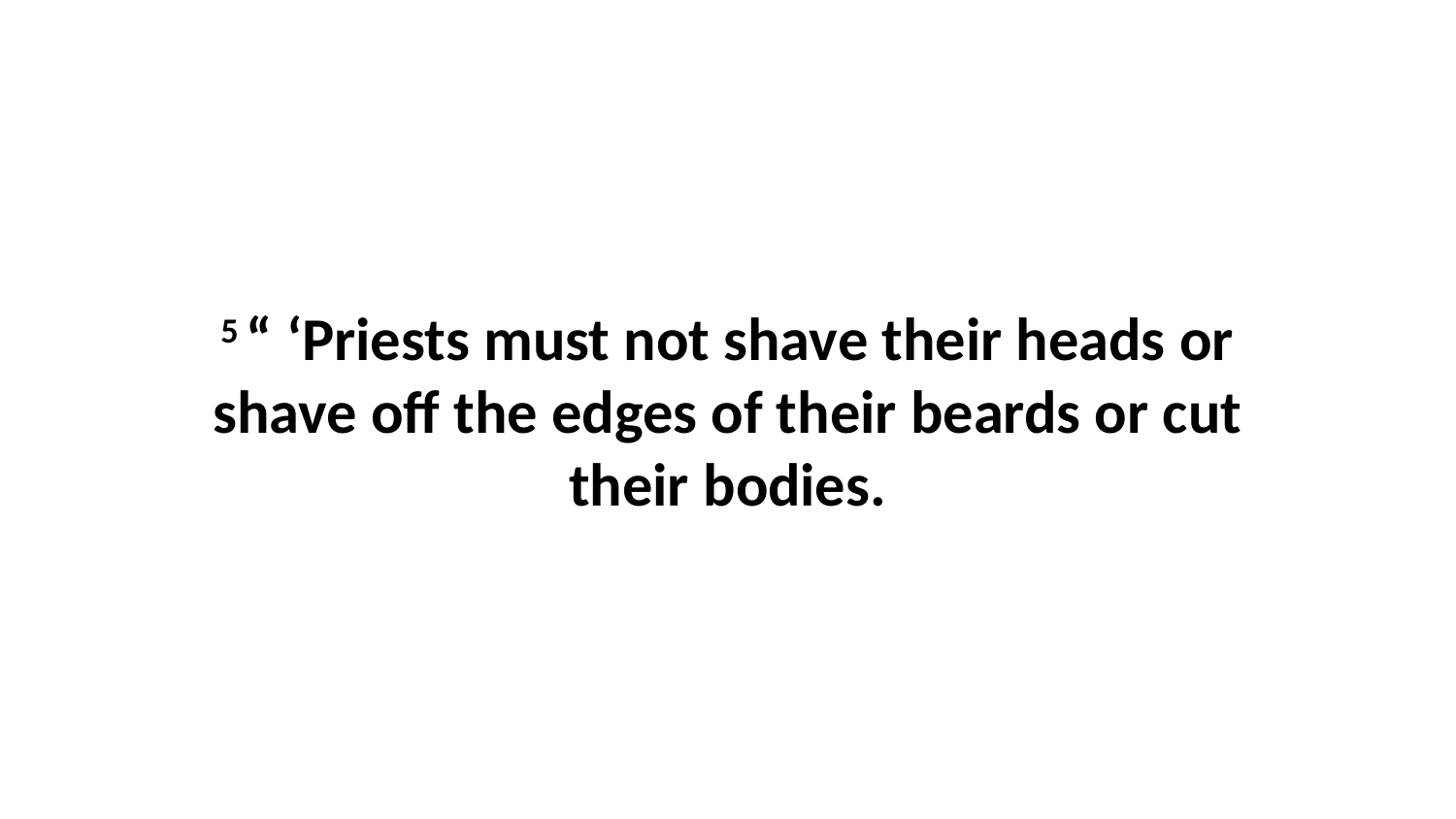

5 “ ‘Priests must not shave their heads or shave off the edges of their beards or cut their bodies.